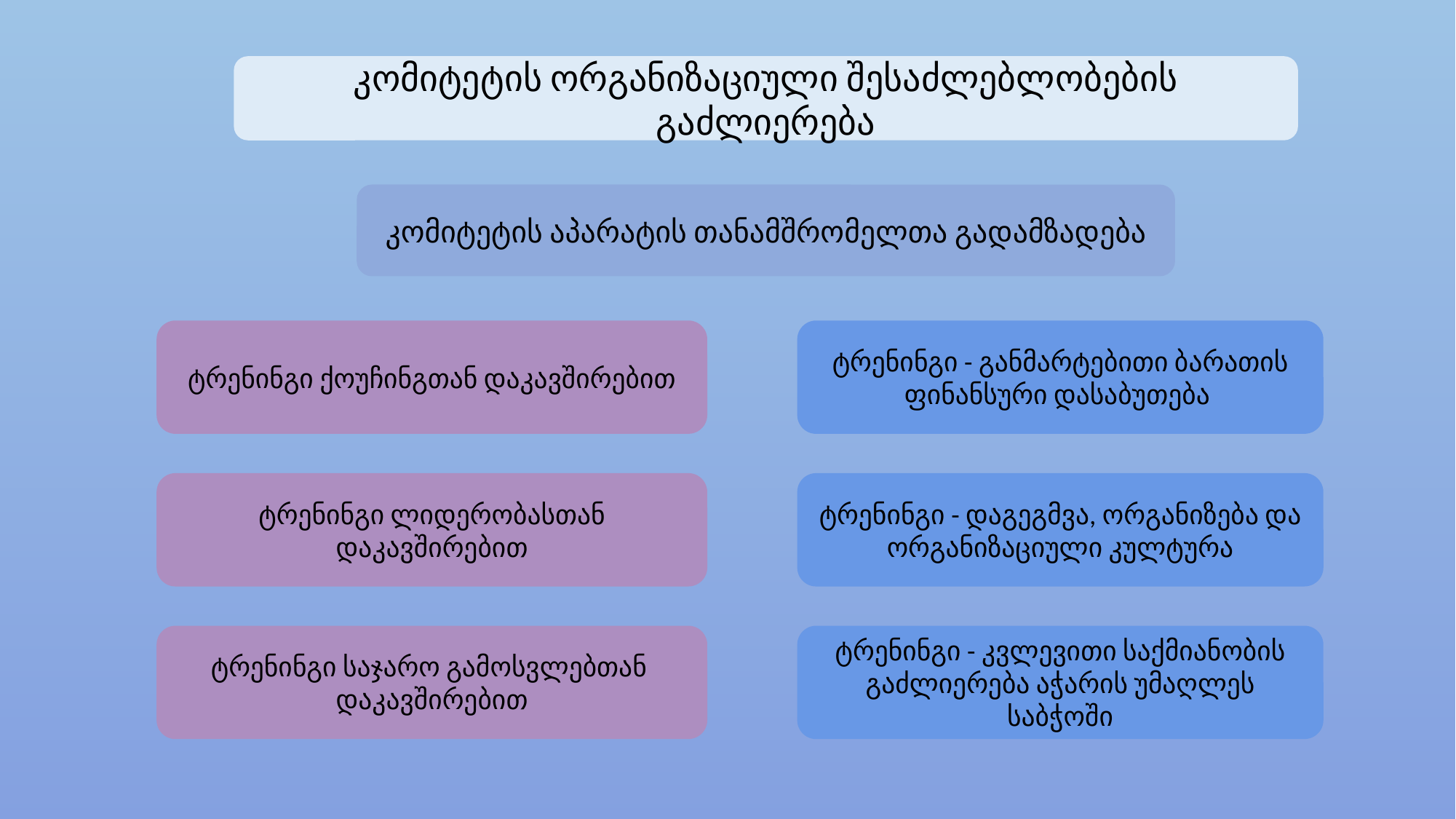

კომიტეტის ორგანიზაციული შესაძლებლობების გაძლიერება
კომიტეტის აპარატის თანამშრომელთა გადამზადება
ტრენინგი ქოუჩინგთან დაკავშირებით
ტრენინგი - განმარტებითი ბარათის ფინანსური დასაბუთება
ტრენინგი ლიდერობასთან დაკავშირებით
ტრენინგი - დაგეგმვა, ორგანიზება და ორგანიზაციული კულტურა
ტრენინგი საჯარო გამოსვლებთან  დაკავშირებით
ტრენინგი - კვლევითი საქმიანობის გაძლიერება აჭარის უმაღლეს საბჭოში